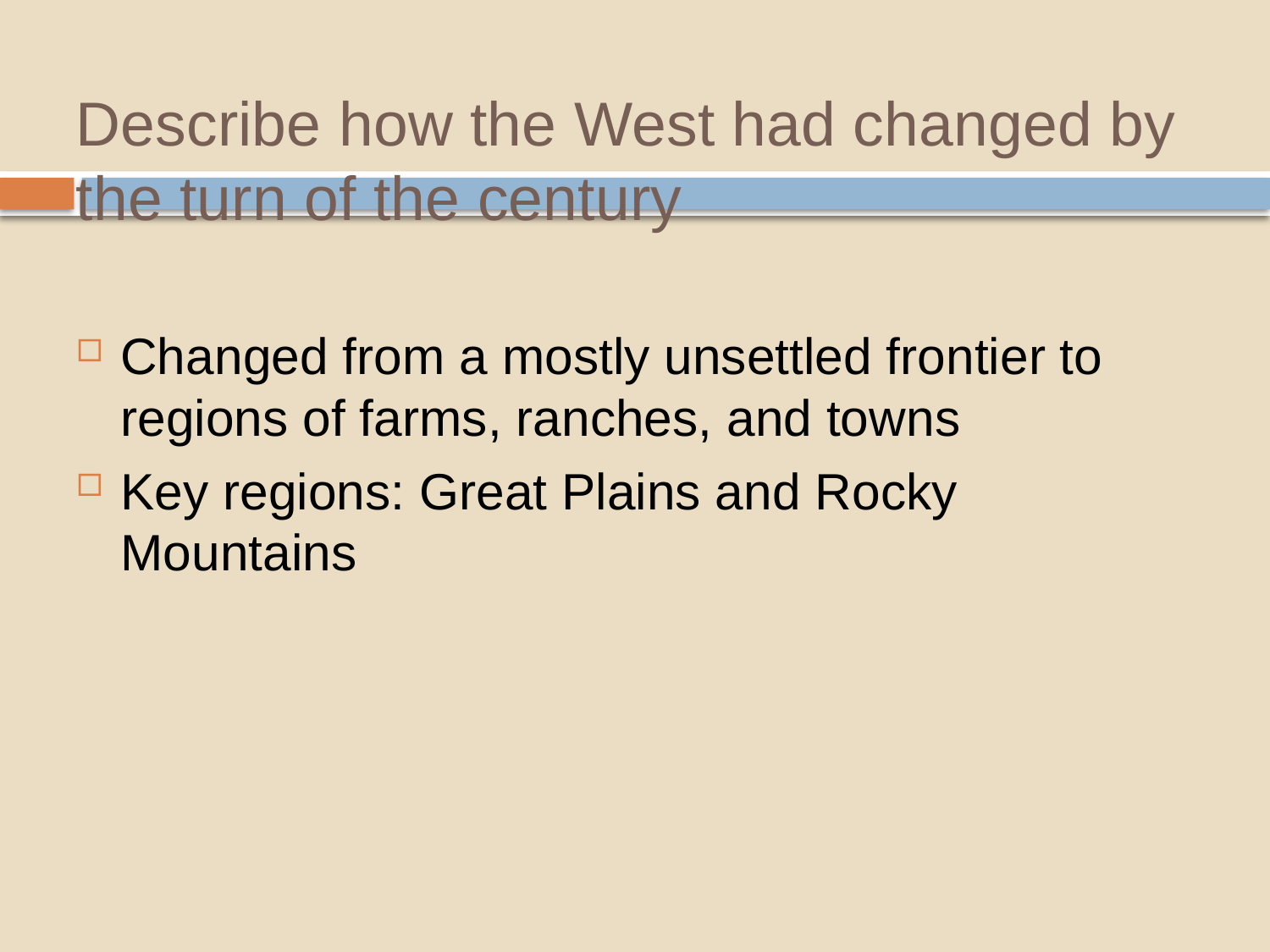

# Describe how the West had changed by the turn of the century
Changed from a mostly unsettled frontier to regions of farms, ranches, and towns
Key regions: Great Plains and Rocky Mountains